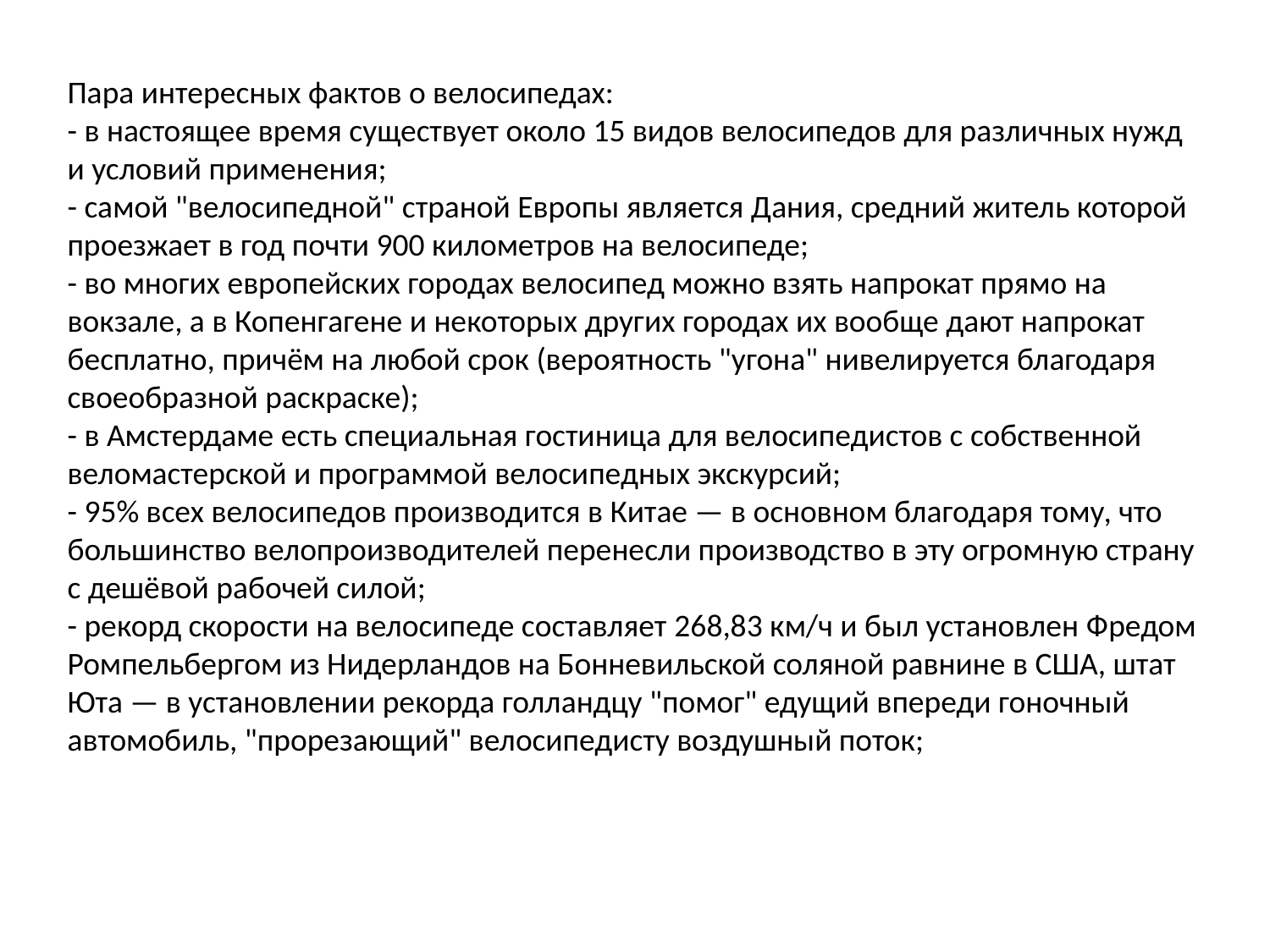

ара интересных фактов о велосипедах:
- в настоящее время существует около 15 видов велосипедов для различных нужд и условий применения;
- самой "велосипедной" страной Европы является Дания, средний житель которой проезжает в год почти 900 километров на велосипеде;
- во многих европейских городах велосипед можно взять напрокат прямо на вокзале, а в Копенгагене и некоторых других городах их вообще дают напрокат бесплатно, причём на любой срок (вероятность "угона" нивелируется благодаря своеобразной раскраске);
- в Амстердаме есть специальная гостиница для велосипедистов с собственной веломастерской и программой велосипедных экскурсий;
- 95% всех велосипедов производится в Китае — в основном благодаря тому, что большинство велопроизводителей перенесли производство в эту огромную страну с дешёвой рабочей силой;
- рекорд скорости на велосипеде составляет 268,83 км/ч и был установлен Фредом Ромпельбергом из Нидерландов на Бонневильской соляной равнине в США, штат Юта — в установлении рекорда голландцу "помог" едущий впереди гоночный автомобиль, "прорезающий" велосипедисту воздушный поток;
- самый большой в мире велосипед — "Франкенсайкл", высота которого составляет 3,40 метра, а диаметр колеса— 3,05 метра, — был построен калифорнийцем Дэйвом Муром в 1989 году;
- самый большой в мире трёхколёсный велосипед "Диллон Колоссал" также собрал Дэйв Мур, в 1994 году) Диаметр задних колёс составлял 3,35 метра, а переднего — 1,77 метра;
- самый длинный велосипед появился в 1988 году в Новой Зеландии стараниями Терри Тессмана — 22,24-метровый велосипед был рассчитан на 4 человека и весил 340 килограммов;
- а ведь есть чудаки и повеселее Дэйва Мура и Терри Тессмана) Я говорю об австралийце Невилле Паттене, собравшем в 1988 году самый маленький в мире велосипед, диаметр колёс которого составлял всего 1,9 см! Не знаю как, но он проехал на своём творении больше 4х метров))))
- ещё один минималист, швед Питер Розенталь в 1996 году собрал самый маленький в мире одноколёсный велосипед высотой 20 сантиметров и диаметром колеса 1,8 см! Швед также проехал на своём "чуде" 4 метра)) Видимо о практичности своих изобретений ни он, ни все остальные вышеперечисленные неординарные личности не думали =)
Пара интересных фактов о велосипедах:
- в настоящее время существует около 15 видов велосипедов для различных нужд и условий применения;
- самой "велосипедной" страной Европы является Дания, средний житель которой проезжает в год почти 900 километров на велосипеде;
- во многих европейских городах велосипед можно взять напрокат прямо на вокзале, а в Копенгагене и некоторых других городах их вообще дают напрокат бесплатно, причём на любой срок (вероятность "угона" нивелируется благодаря своеобразной раскраске);
- в Амстердаме есть специальная гостиница для велосипедистов с собственной веломастерской и программой велосипедных экскурсий;
- 95% всех велосипедов производится в Китае — в основном благодаря тому, что большинство велопроизводителей перенесли производство в эту огромную страну с дешёвой рабочей силой;
- рекорд скорости на велосипеде составляет 268,83 км/ч и был установлен Фредом Ромпельбергом из Нидерландов на Бонневильской соляной равнине в США, штат Юта — в установлении рекорда голландцу "помог" едущий впереди гоночный автомобиль, "прорезающий" велосипедисту воздушный поток;